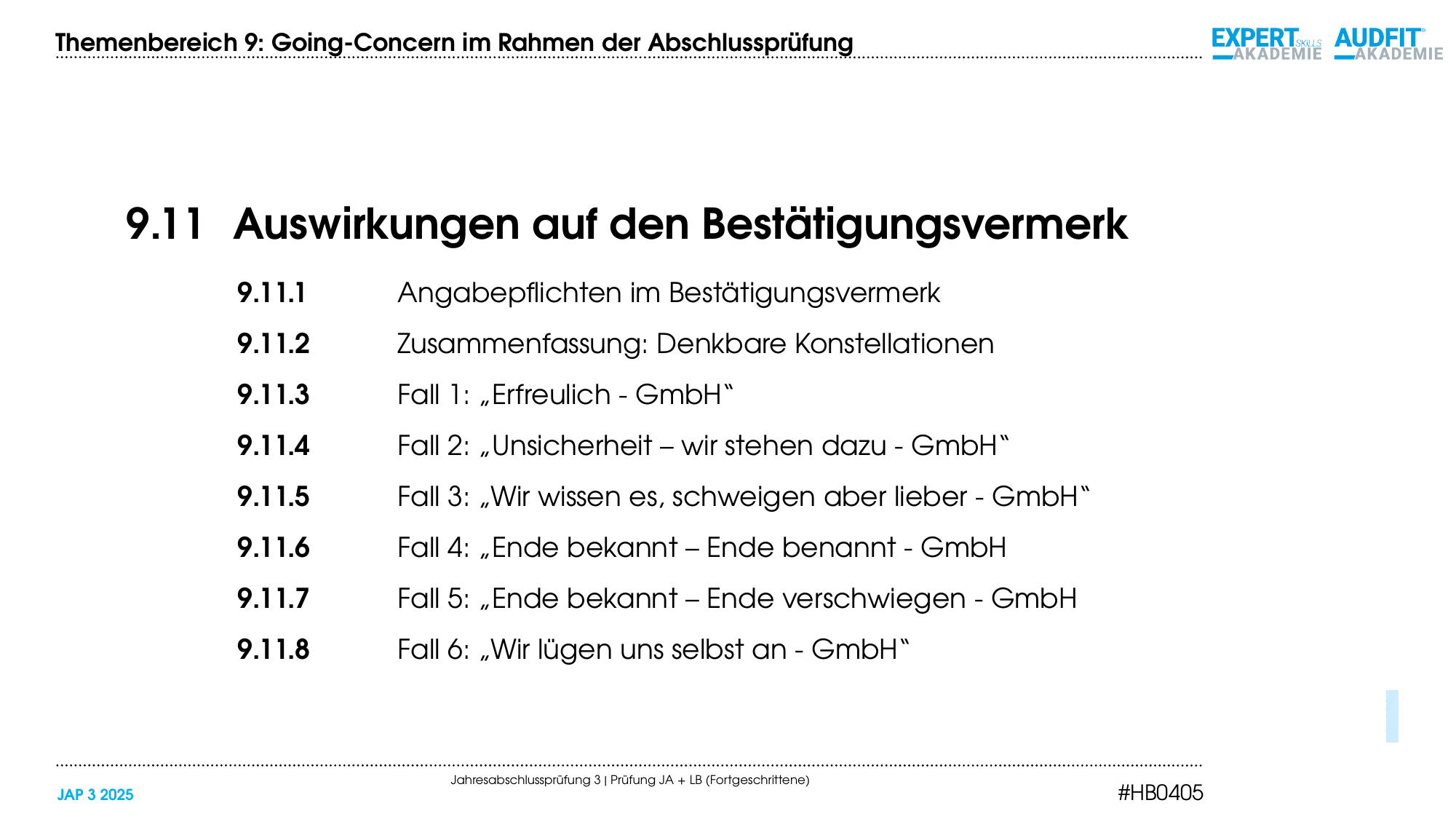

Themenbereich 9: Going-Concern im Rahmen der Abschlussprüfung
9.11	Auswirkungen auf den Bestätigungsvermerk
9.11.1	Angabepflichten im Bestätigungsvermerk
9.11.2	Zusammenfassung: Denkbare Konstellationen
9.11.3	Fall 1: „Erfreulich - GmbH“
9.11.4	Fall 2: „Unsicherheit – wir stehen dazu - GmbH“
9.11.5	Fall 3: „Wir wissen es, schweigen aber lieber - GmbH“
9.11.6	Fall 4: „Ende bekannt – Ende benannt - GmbH
9.11.7	Fall 5: „Ende bekannt – Ende verschwiegen - GmbH
9.11.8	Fall 6: „Wir lügen uns selbst an - GmbH“
05/2025